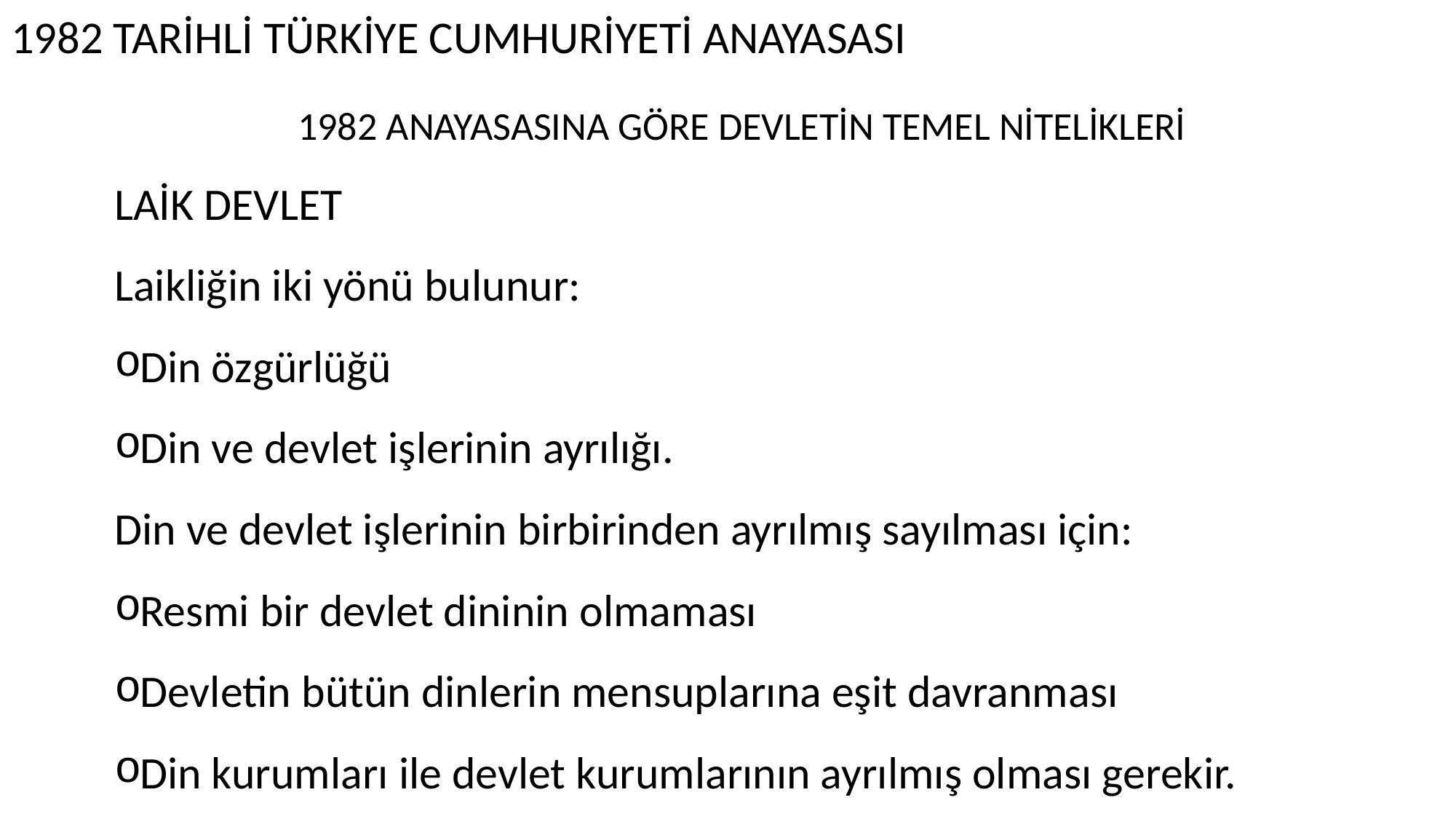

# 1982 TARİHLİ TÜRKİYE CUMHURİYETİ ANAYASASI
1982 ANAYASASINA GÖRE DEVLETİN TEMEL NİTELİKLERİ
LAİK DEVLET
Laikliğin iki yönü bulunur:
Din özgürlüğü
Din ve devlet işlerinin ayrılığı.
Din ve devlet işlerinin birbirinden ayrılmış sayılması için:
Resmi bir devlet dininin olmaması
Devletin bütün dinlerin mensuplarına eşit davranması
Din kurumları ile devlet kurumlarının ayrılmış olması gerekir.